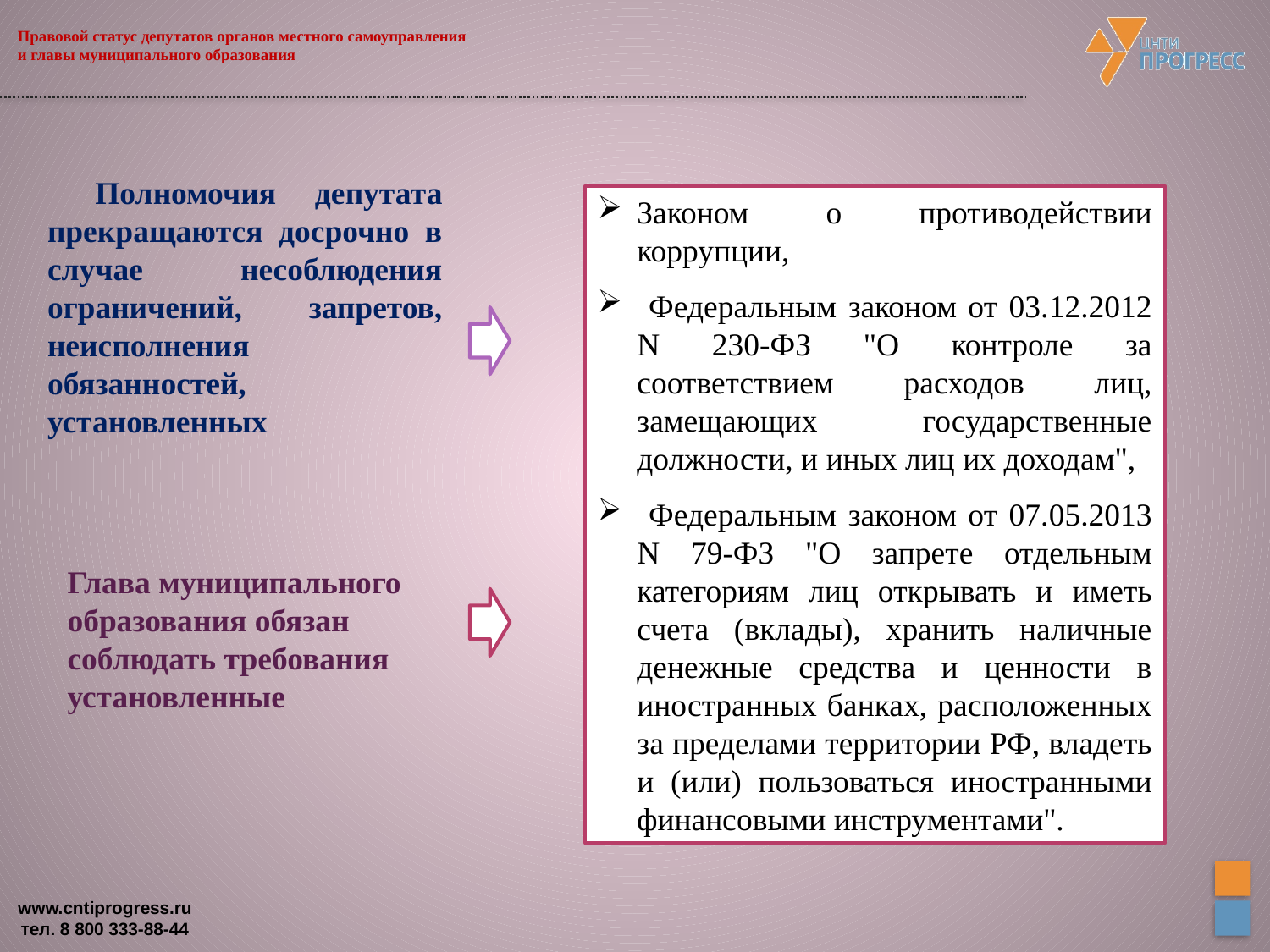

# Правовой статус депутатов органов местного самоуправления и главы муниципального образования
Полномочия депутата прекращаются досрочно в случае несоблюдения ограничений, запретов, неисполнения обязанностей, установленных
Законом о противодействии коррупции,
 Федеральным законом от 03.12.2012 N 230-ФЗ "О контроле за соответствием расходов лиц, замещающих государственные должности, и иных лиц их доходам",
 Федеральным законом от 07.05.2013 N 79-ФЗ "О запрете отдельным категориям лиц открывать и иметь счета (вклады), хранить наличные денежные средства и ценности в иностранных банках, расположенных за пределами территории РФ, владеть и (или) пользоваться иностранными финансовыми инструментами".

Глава муниципального образования обязан соблюдать требования установленные